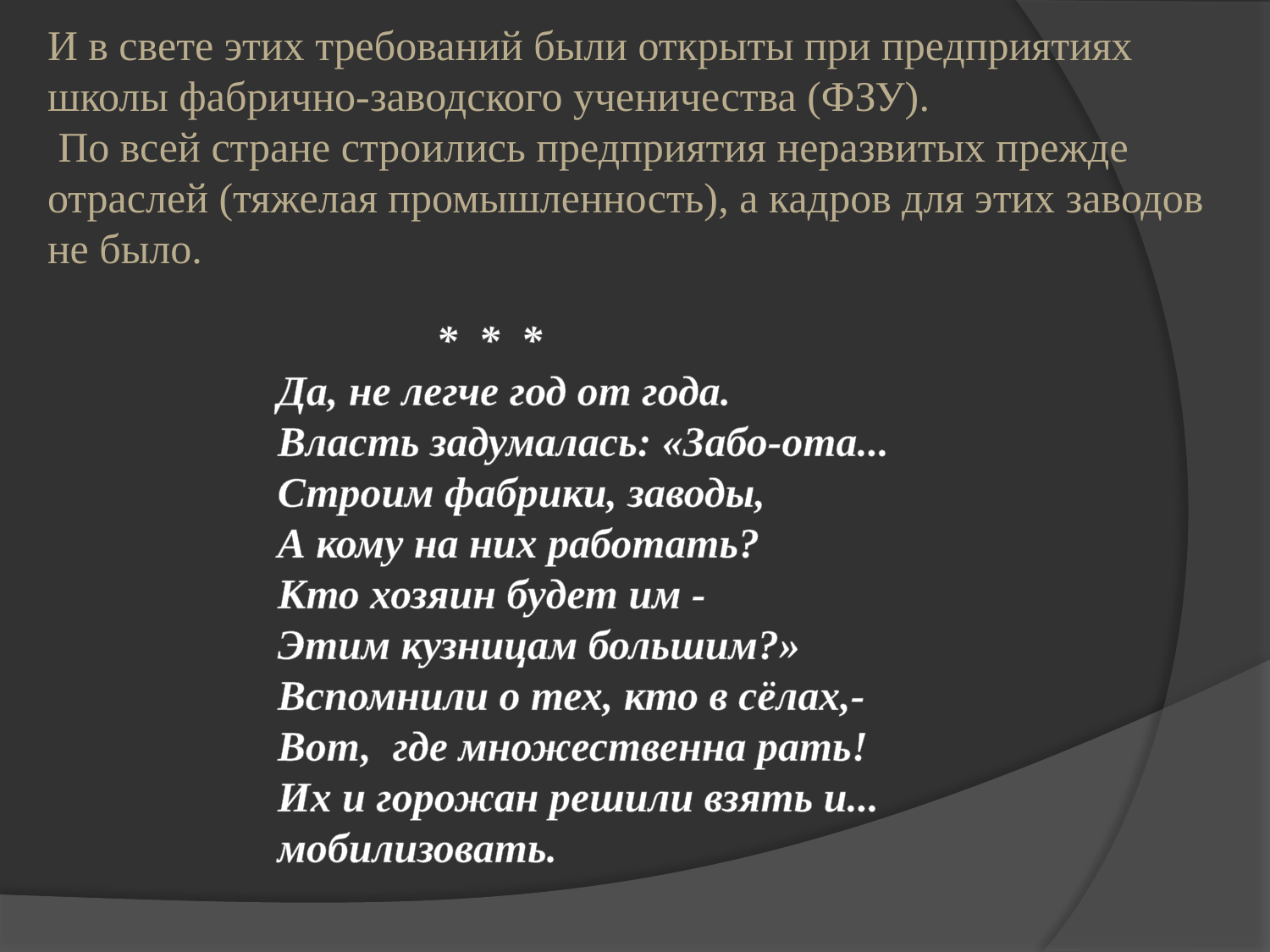

И в свете этих требований были открыты при предприятиях школы фабрично-заводского ученичества (ФЗУ).
 По всей стране строились предприятия неразвитых прежде отраслей (тяжелая промышленность), а кадров для этих заводов не было.
	   *  *  *
Да, не легче год от года.
Власть задумалась: «Забо-ота...
Строим фабрики, заводы,
А кому на них работать?
Кто хозяин будет им -
Этим кузницам большим?»
Вспомнили о тех, кто в сёлах,-
Вот,  где множественна рать!
Их и горожан решили взять и...     мобилизовать.